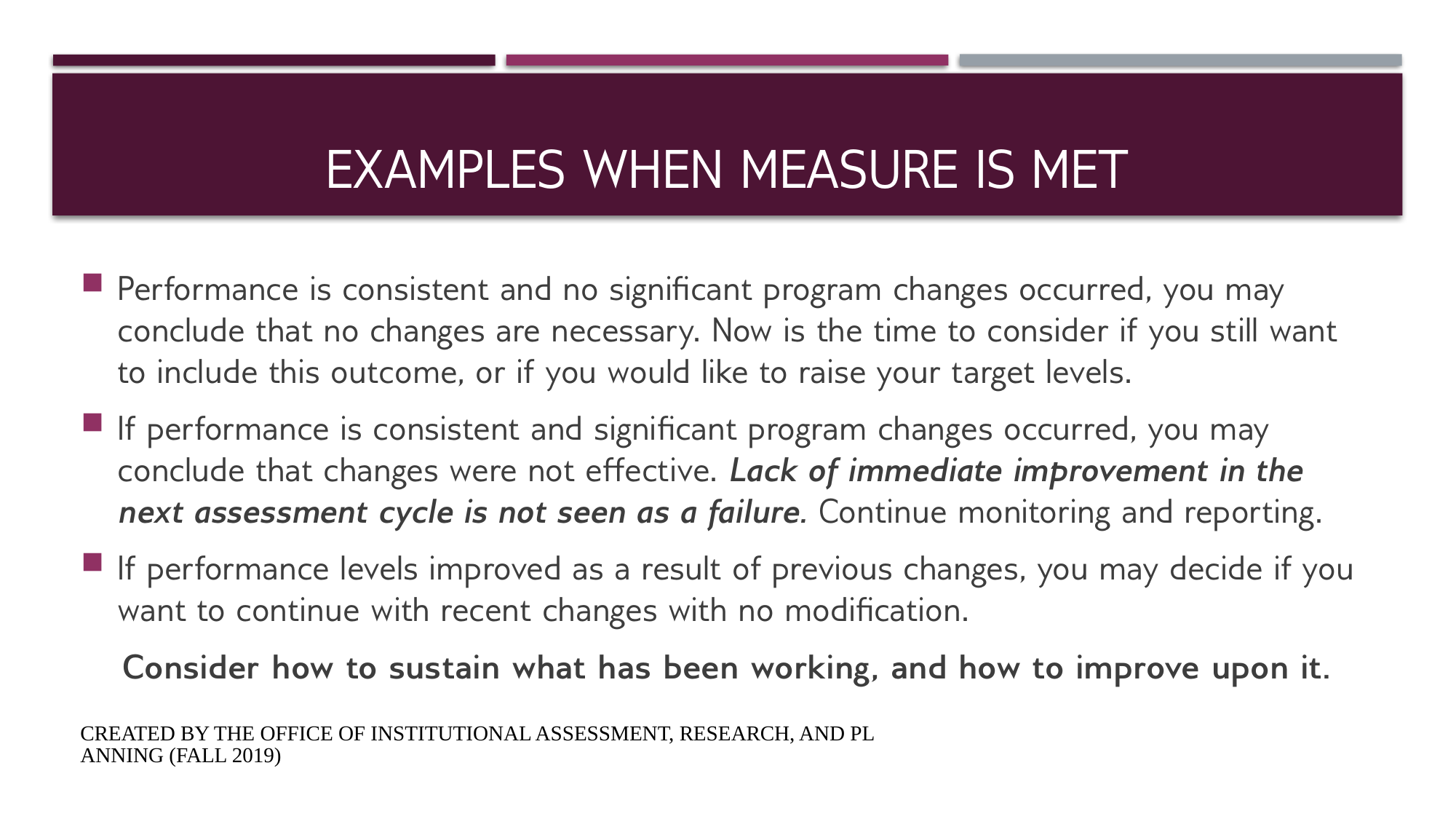

# Examples when Measure is Met
Performance is consistent and no significant program changes occurred, you may conclude that no changes are necessary. Now is the time to consider if you still want to include this outcome, or if you would like to raise your target levels.
If performance is consistent and significant program changes occurred, you may conclude that changes were not effective. Lack of immediate improvement in the next assessment cycle is not seen as a failure. Continue monitoring and reporting.
If performance levels improved as a result of previous changes, you may decide if you want to continue with recent changes with no modification.
Consider how to sustain what has been working, and how to improve upon it.

CREATED BY THE OFFICE OF INSTITUTIONAL ASSESSMENT, RESEARCH, AND PLANNING (FALL 2019)